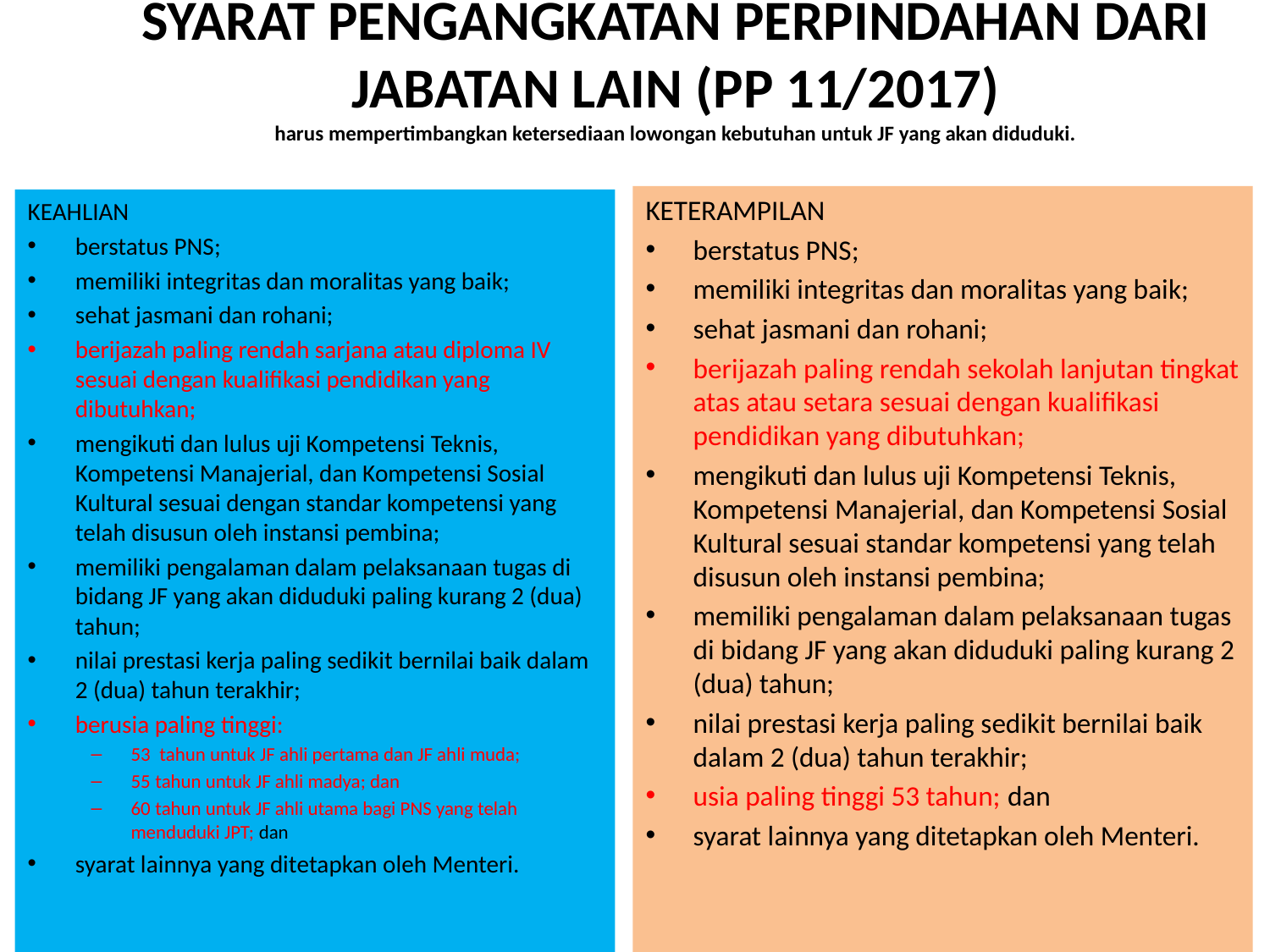

# SYARAT PENGANGKATAN PERPINDAHAN DARI JABATAN LAIN (PP 11/2017) harus mempertimbangkan ketersediaan lowongan kebutuhan untuk JF yang akan diduduki.
KETERAMPILAN
berstatus PNS;
memiliki integritas dan moralitas yang baik;
sehat jasmani dan rohani;
berijazah paling rendah sekolah lanjutan tingkat atas atau setara sesuai dengan kualifikasi pendidikan yang dibutuhkan;
mengikuti dan lulus uji Kompetensi Teknis, Kompetensi Manajerial, dan Kompetensi Sosial Kultural sesuai standar kompetensi yang telah disusun oleh instansi pembina;
memiliki pengalaman dalam pelaksanaan tugas di bidang JF yang akan diduduki paling kurang 2 (dua) tahun;
nilai prestasi kerja paling sedikit bernilai baik dalam 2 (dua) tahun terakhir;
usia paling tinggi 53 tahun; dan
syarat lainnya yang ditetapkan oleh Menteri.

KEAHLIAN
berstatus PNS;
memiliki integritas dan moralitas yang baik;
sehat jasmani dan rohani;
berijazah paling rendah sarjana atau diploma IV sesuai dengan kualifikasi pendidikan yang dibutuhkan;
mengikuti dan lulus uji Kompetensi Teknis, Kompetensi Manajerial, dan Kompetensi Sosial Kultural sesuai dengan standar kompetensi yang telah disusun oleh instansi pembina;
memiliki pengalaman dalam pelaksanaan tugas di bidang JF yang akan diduduki paling kurang 2 (dua) tahun;
nilai prestasi kerja paling sedikit bernilai baik dalam 2 (dua) tahun terakhir;
berusia paling tinggi:
53  tahun untuk JF ahli pertama dan JF ahli muda;
55 tahun untuk JF ahli madya; dan
60 tahun untuk JF ahli utama bagi PNS yang telah menduduki JPT; dan
syarat lainnya yang ditetapkan oleh Menteri.